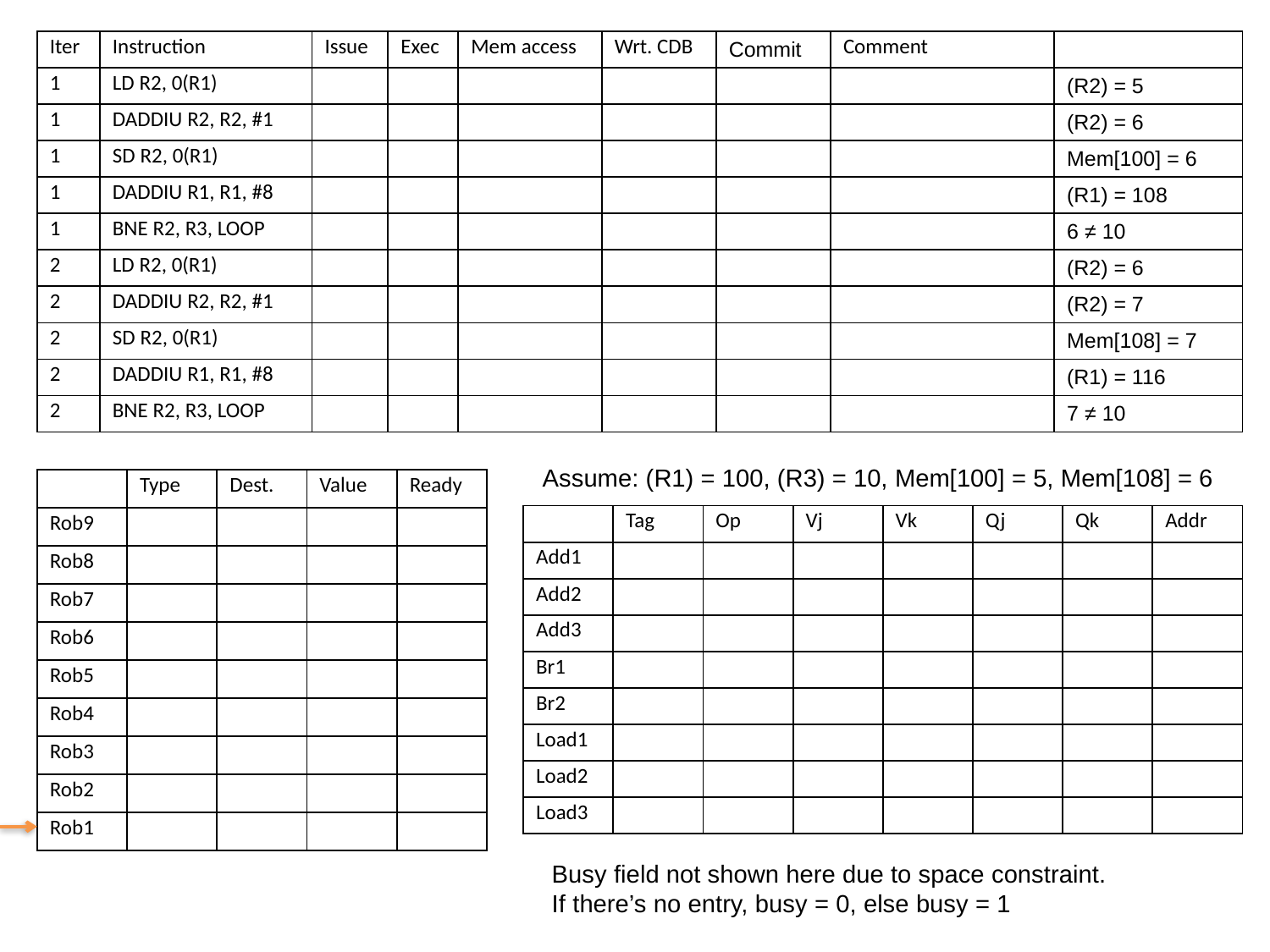

| Iter | Instruction | Issue | Exec | Mem access | Wrt. CDB | Commit | Comment |  |
| --- | --- | --- | --- | --- | --- | --- | --- | --- |
| 1 | LD R2, 0(R1) |  |  |  |  |  |  | (R2) = 5 |
| 1 | DADDIU R2, R2, #1 |  |  |  |  |  |  | (R2) = 6 |
| 1 | SD R2, 0(R1) |  |  |  |  |  |  | Mem[100] = 6 |
| 1 | DADDIU R1, R1, #8 |  |  |  |  |  |  | (R1) = 108 |
| 1 | BNE R2, R3, LOOP |  |  |  |  |  |  | 6 ≠ 10 |
| 2 | LD R2, 0(R1) |  |  |  |  |  |  | (R2) = 6 |
| 2 | DADDIU R2, R2, #1 |  |  |  |  |  |  | (R2) = 7 |
| 2 | SD R2, 0(R1) |  |  |  |  |  |  | Mem[108] = 7 |
| 2 | DADDIU R1, R1, #8 |  |  |  |  |  |  | (R1) = 116 |
| 2 | BNE R2, R3, LOOP |  |  |  |  |  |  | 7 ≠ 10 |
Assume: (R1) = 100, (R3) = 10, Mem[100] = 5, Mem[108] = 6
|  | Type | Dest. | Value | Ready |
| --- | --- | --- | --- | --- |
| Rob9 |  |  |  |  |
| Rob8 |  |  |  |  |
| Rob7 |  |  |  |  |
| Rob6 |  |  |  |  |
| Rob5 |  |  |  |  |
| Rob4 |  |  |  |  |
| Rob3 |  |  |  |  |
| Rob2 |  |  |  |  |
| Rob1 |  |  |  |  |
|  | Tag | Op | Vj | Vk | Qj | Qk | Addr |
| --- | --- | --- | --- | --- | --- | --- | --- |
| Add1 |  |  |  |  |  |  |  |
| Add2 |  |  |  |  |  |  |  |
| Add3 |  |  |  |  |  |  |  |
| Br1 |  |  |  |  |  |  |  |
| Br2 |  |  |  |  |  |  |  |
| Load1 |  |  |  |  |  |  |  |
| Load2 |  |  |  |  |  |  |  |
| Load3 |  |  |  |  |  |  |  |
Busy field not shown here due to space constraint.
If there’s no entry, busy = 0, else busy = 1